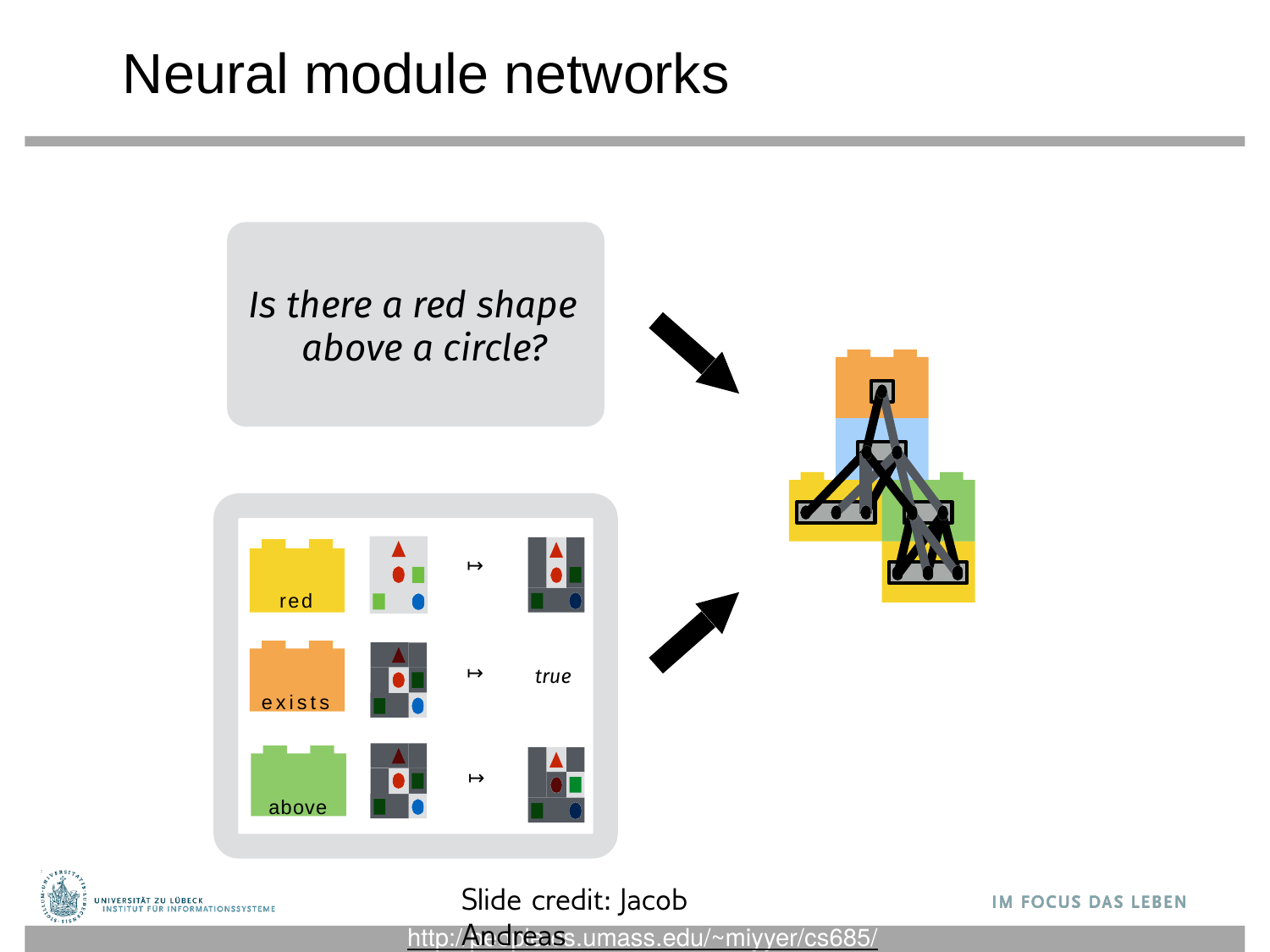

# Neural module networks

Is there a red shape  above a circle?

exists

nd

a

red
above

red
↦

circle

↦
true

exists

↦

above

Slide credit: Jacob Andreas
http://people.cs.umass.edu/~miyyer/cs685/